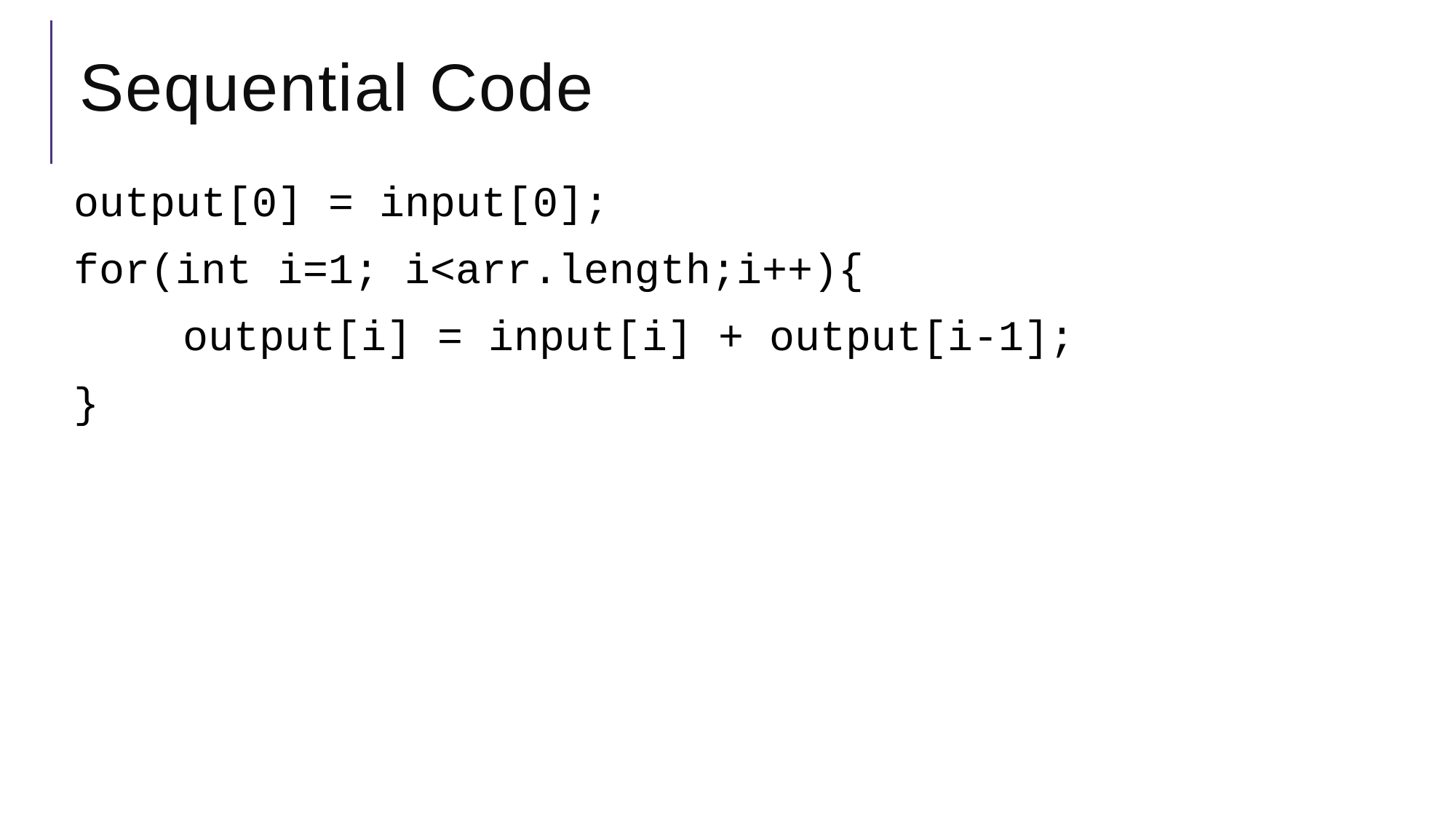

# Sequential Code
output[0] = input[0];
for(int i=1; i<arr.length;i++){
	output[i] = input[i] + output[i-1];
}